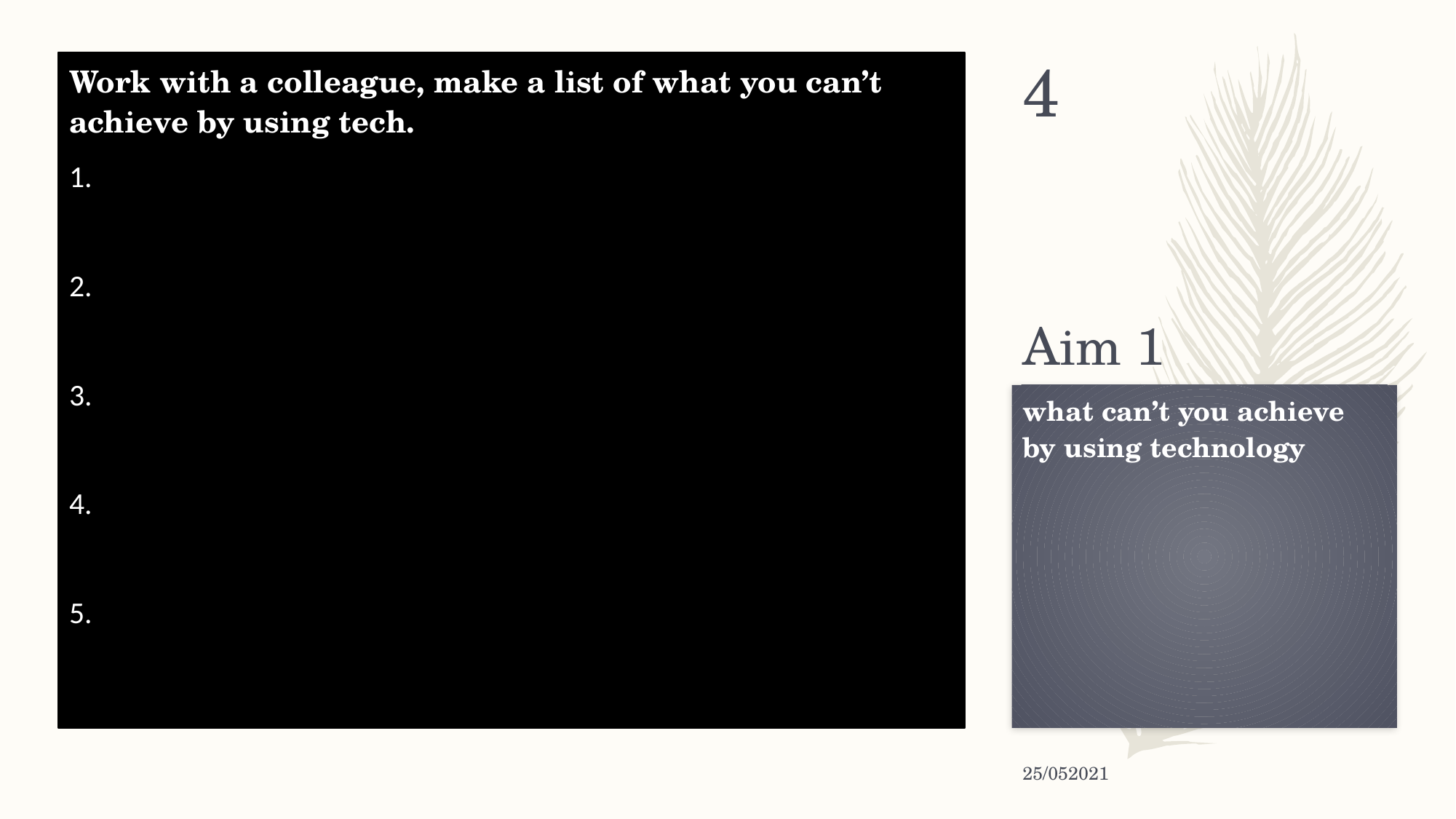

4
Work with a colleague, make a list of what you can’t achieve by using tech.
1.

2.

3.

4.

5.

# Aim 1
what can’t you achieve by using technology
25/052021